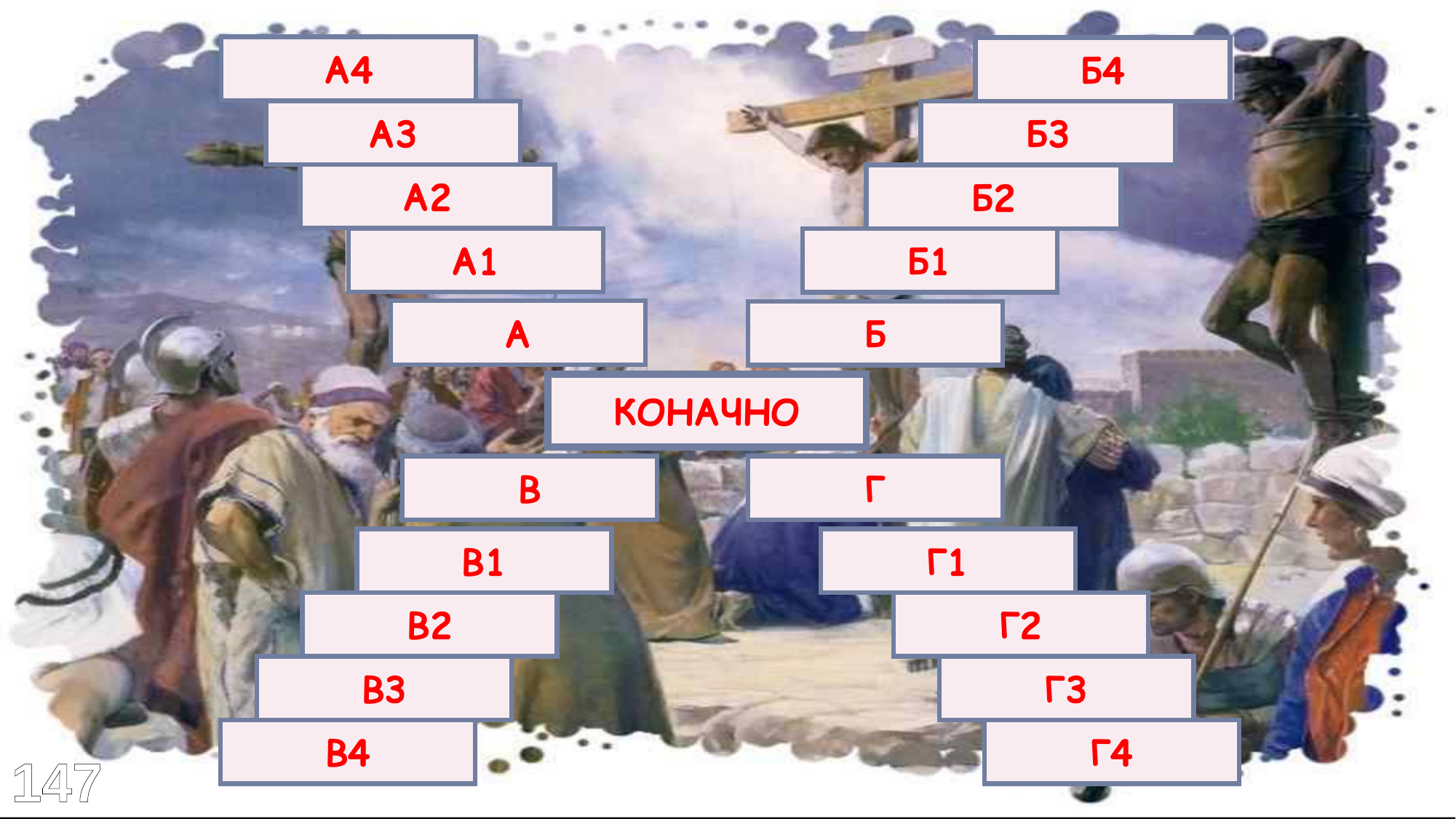

Чекић
Дрвени
А4
Б4
Дрво
Око врата
А3
Б3
Нема звона
Напрсни
А2
Б2
Клепа
Златни
А1
Б1
КЛЕПАЛО
КРСТ
А
Б
ВЕЛИКИ ПЕТАК
КОНАЧНО
РАСПЕЋЕ
ПЛАЧ
В
Г
Голгота
Вапај
В1
Г1
Разбојници
Ридање
В2
Г2
Разапињање
Туга
В3
Г3
Христос
Сузе
В4
Г4
147